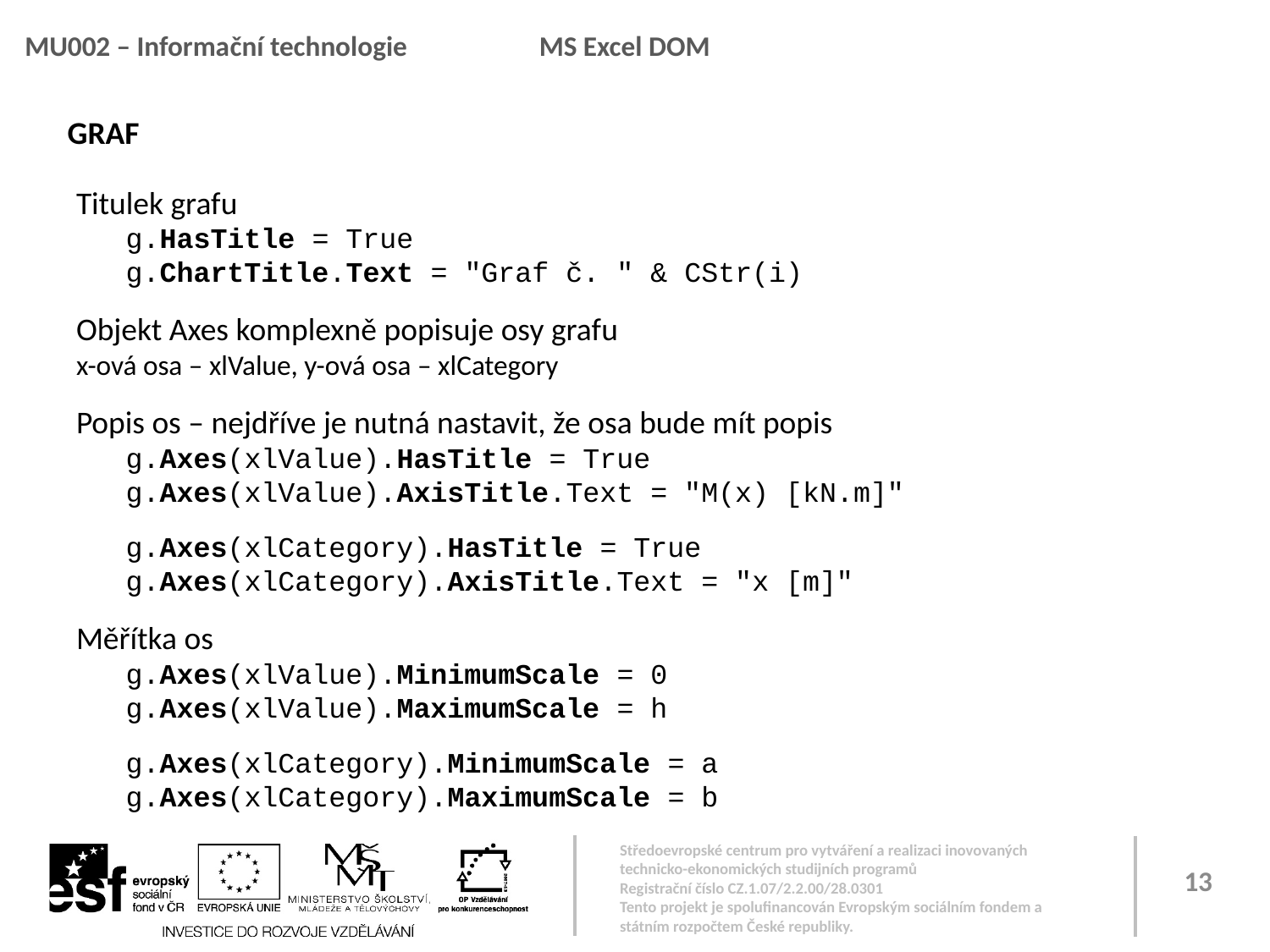

MU002 – Informační technologie 	 MS Excel DOM
GRAF
Titulek grafu
g.HasTitle = True
g.ChartTitle.Text = "Graf č. " & CStr(i)
Objekt Axes komplexně popisuje osy grafu
x-ová osa – xlValue, y-ová osa – xlCategory
Popis os – nejdříve je nutná nastavit, že osa bude mít popis
g.Axes(xlValue).HasTitle = True
g.Axes(xlValue).AxisTitle.Text = "M(x) [kN.m]"
g.Axes(xlCategory).HasTitle = True
g.Axes(xlCategory).AxisTitle.Text = "x [m]"
Měřítka os
g.Axes(xlValue).MinimumScale = 0
g.Axes(xlValue).MaximumScale = h
g.Axes(xlCategory).MinimumScale = a
g.Axes(xlCategory).MaximumScale = b